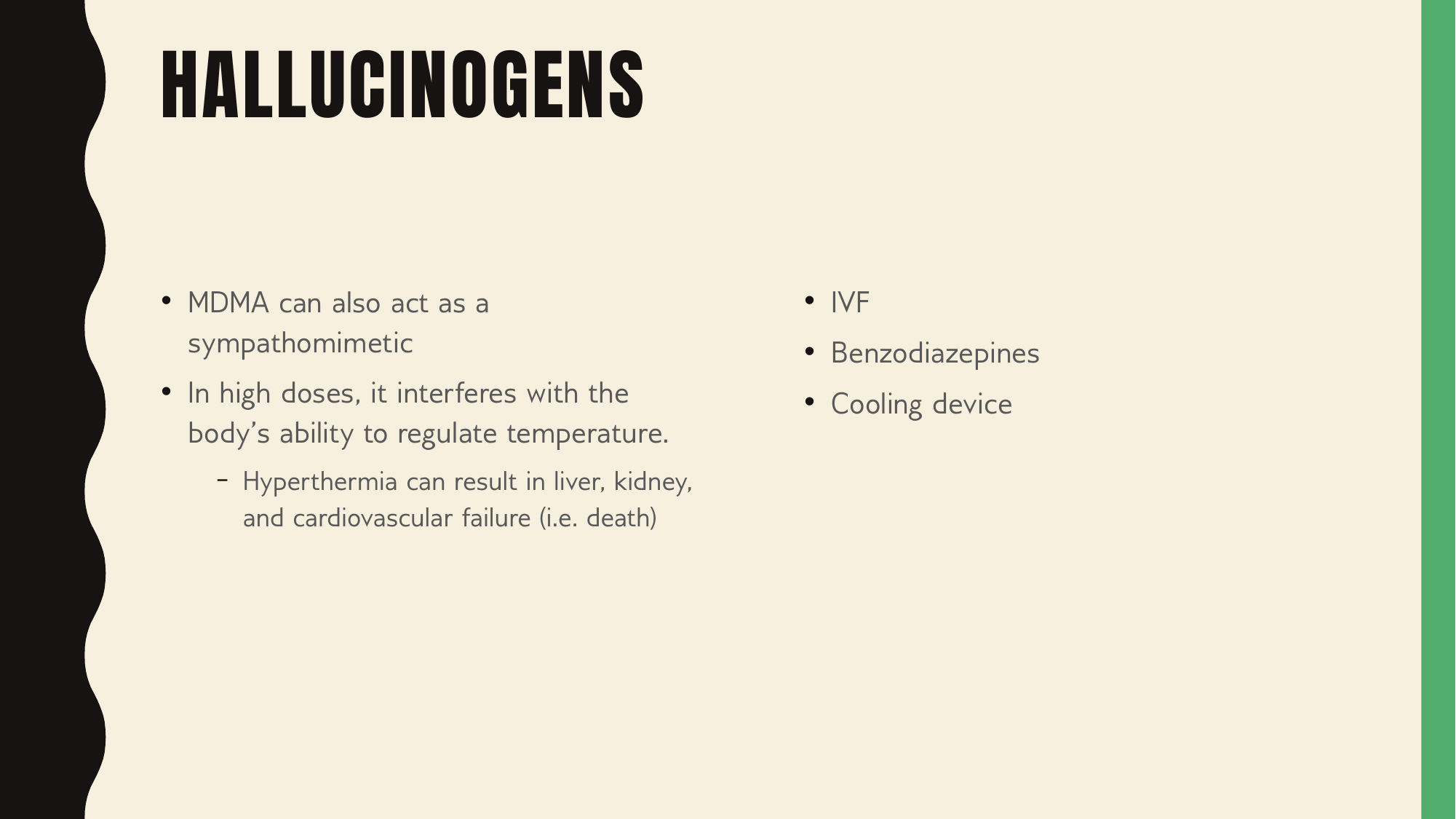

# hallucinogens
MDMA can also act as a sympathomimetic
In high doses, it interferes with the body’s ability to regulate temperature.
Hyperthermia can result in liver, kidney, and cardiovascular failure (i.e. death)

IVF
Benzodiazepines
Cooling device